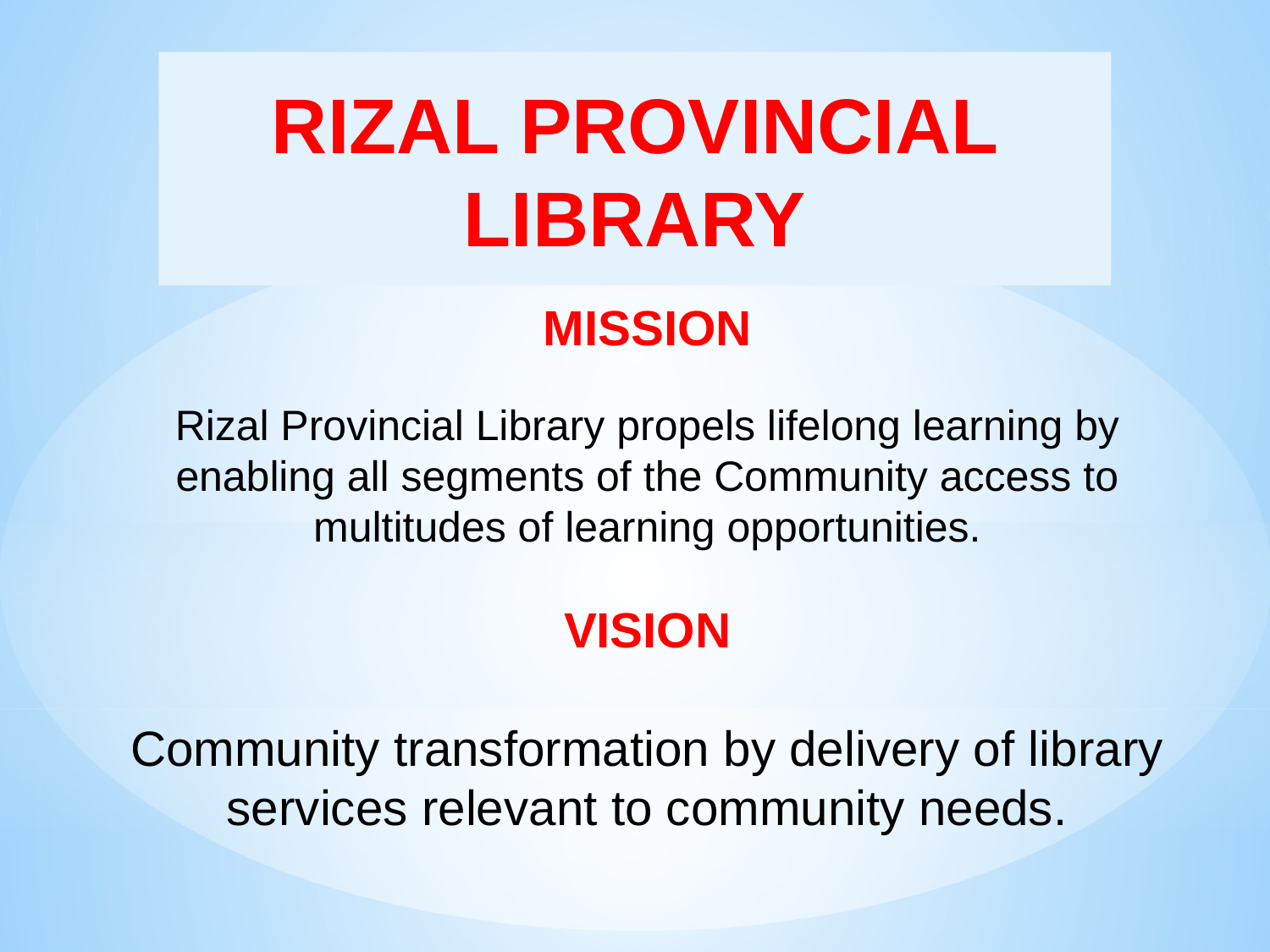

RIZAL PROVINCIAL LIBRARY
MISSION

Rizal Provincial Library propels lifelong learning by enabling all segments of the Community access to multitudes of learning opportunities.
VISION

Community transformation by delivery of library services relevant to community needs.